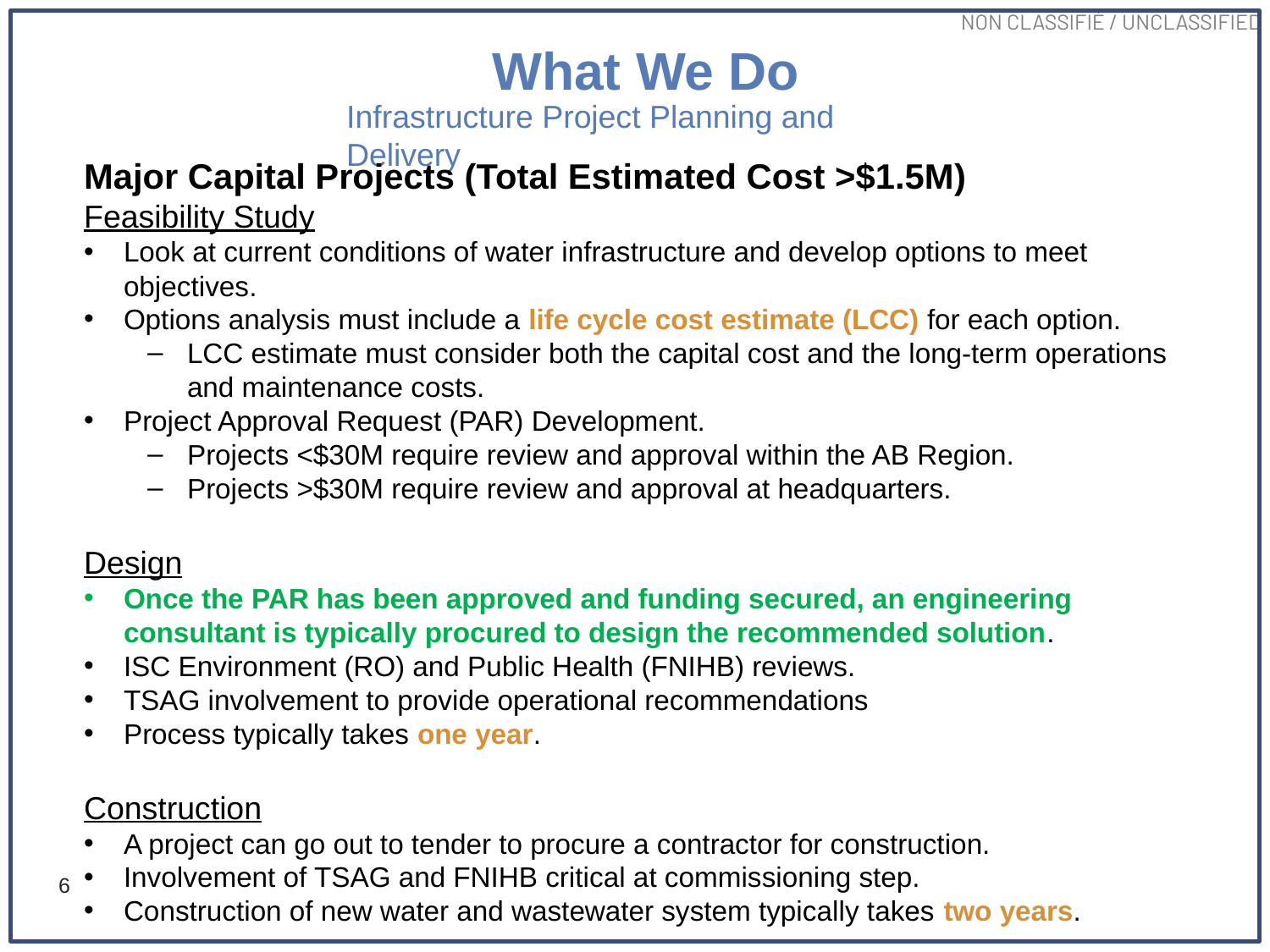

What We Do
Infrastructure Project Planning and Delivery
Major Capital Projects (Total Estimated Cost >$1.5M)
Feasibility Study
Look at current conditions of water infrastructure and develop options to meet objectives.
Options analysis must include a life cycle cost estimate (LCC) for each option.
LCC estimate must consider both the capital cost and the long-term operations and maintenance costs.
Project Approval Request (PAR) Development.
Projects <$30M require review and approval within the AB Region.
Projects >$30M require review and approval at headquarters.

Design
Once the PAR has been approved and funding secured, an engineering consultant is typically procured to design the recommended solution.
ISC Environment (RO) and Public Health (FNIHB) reviews.
TSAG involvement to provide operational recommendations
Process typically takes one year.

Construction
A project can go out to tender to procure a contractor for construction.
Involvement of TSAG and FNIHB critical at commissioning step.
Construction of new water and wastewater system typically takes two years.